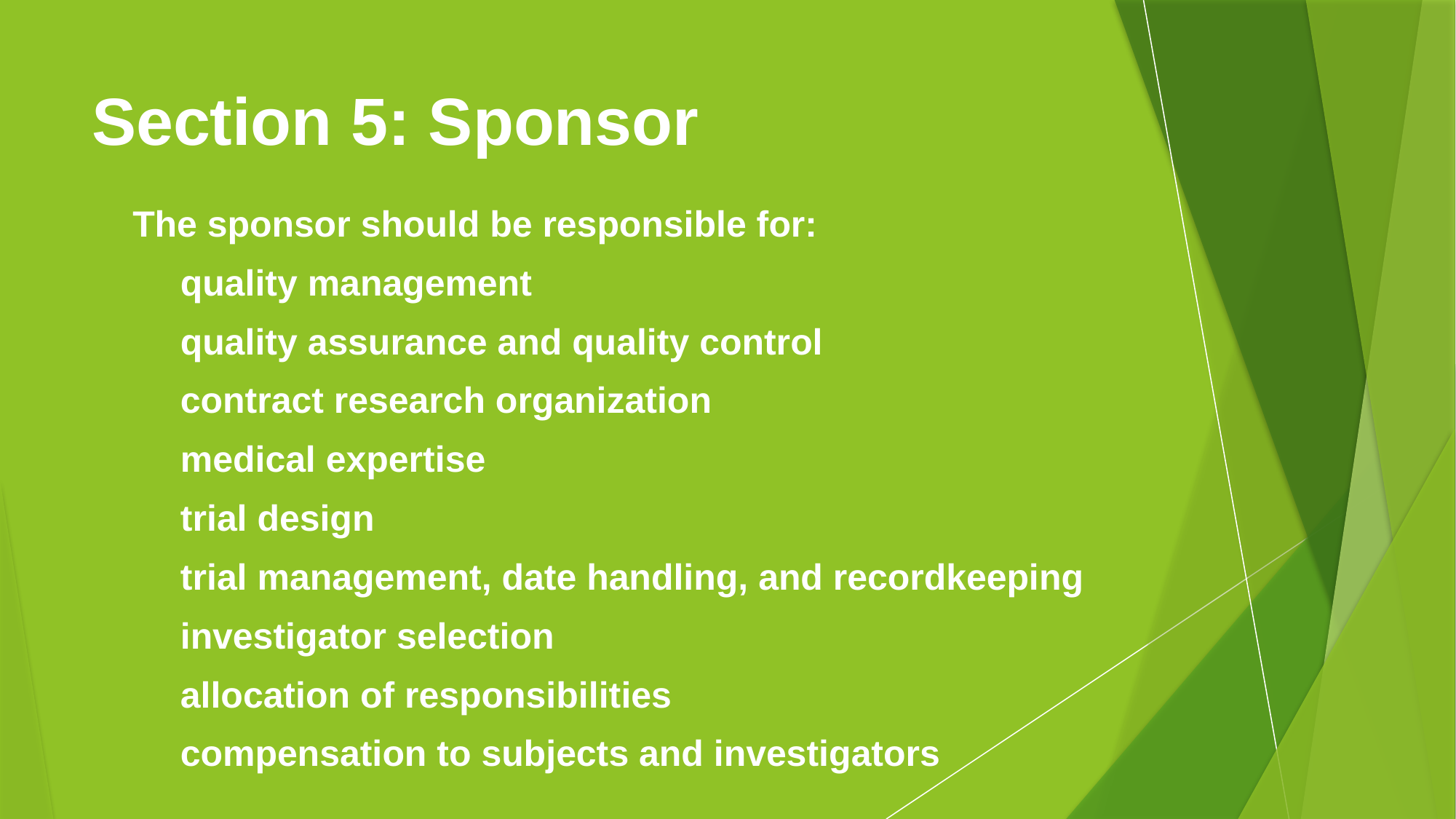

# Section 5: Sponsor
The sponsor should be responsible for:
quality management
quality assurance and quality control
contract research organization
medical expertise
trial design
trial management, date handling, and recordkeeping
investigator selection
allocation of responsibilities
compensation to subjects and investigators